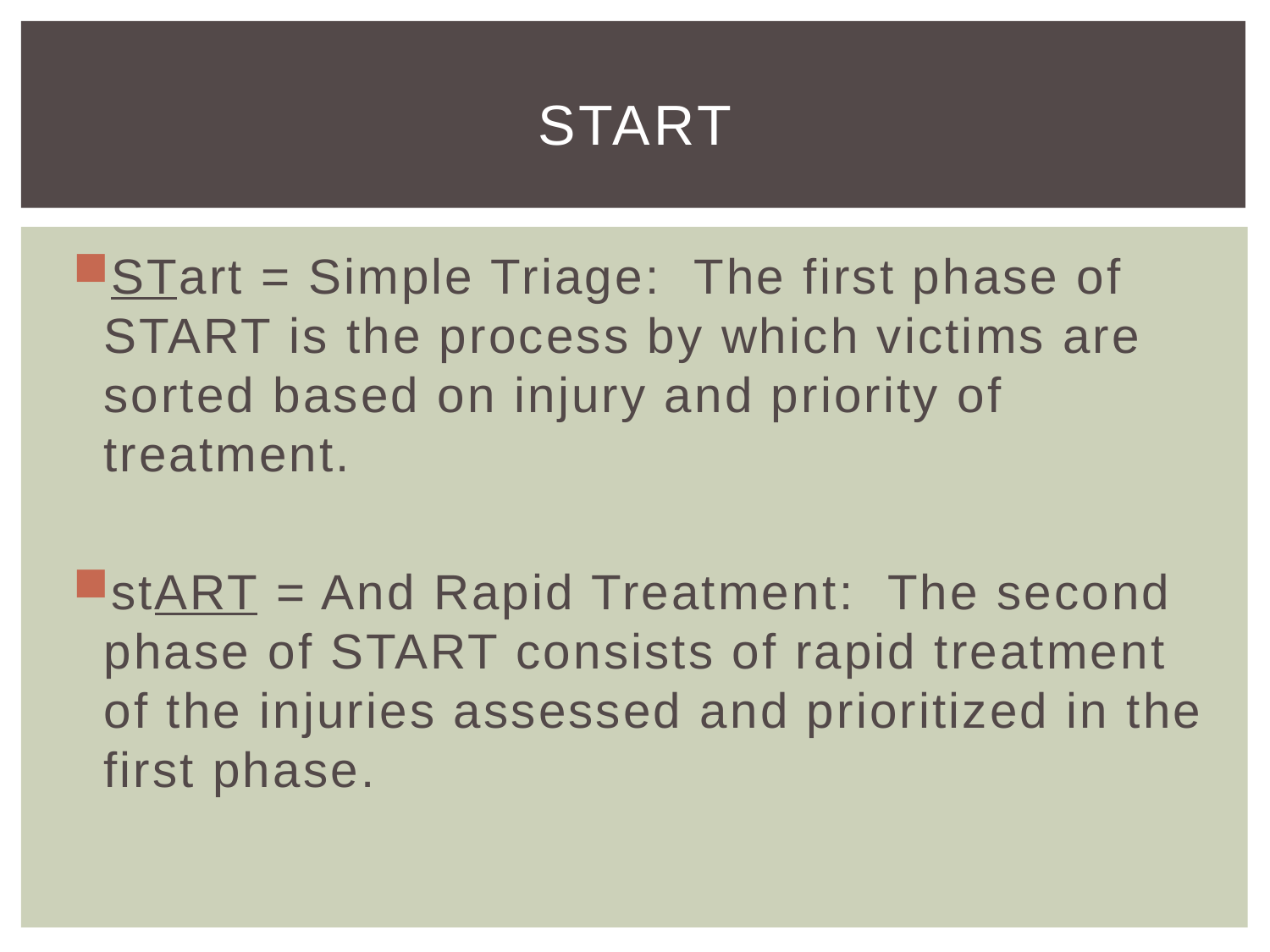

# START
STart = Simple Triage:  The first phase of START is the process by which victims are sorted based on injury and priority of treatment.

stART = And Rapid Treatment:  The second phase of START consists of rapid treatment of the injuries assessed and prioritized in the first phase.